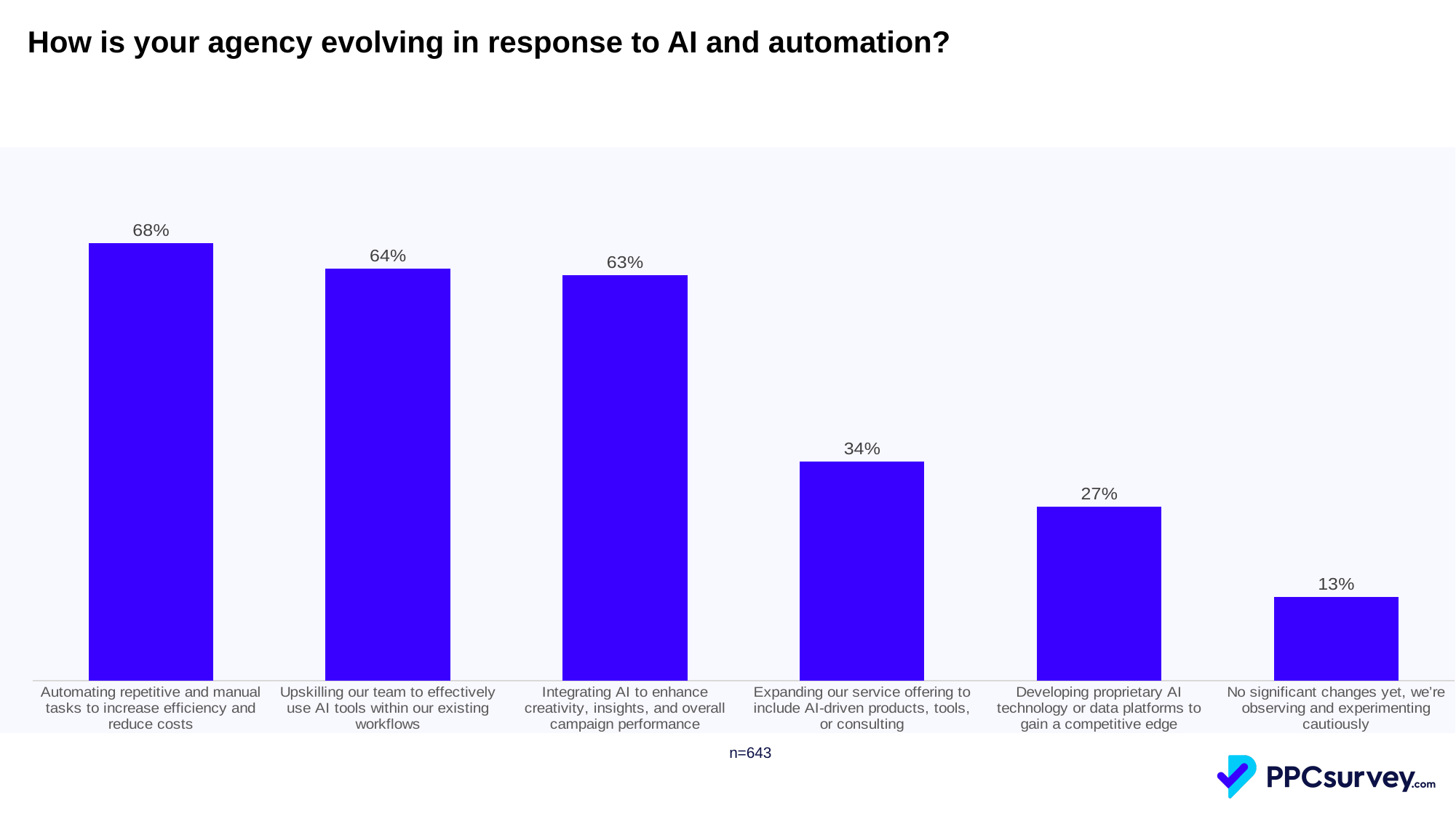

How is your agency evolving in response to AI and automation?

### Chart

| Category | Total |
|---|---|
| Automating repetitive and manual tasks to increase efficiency and reduce costs | 0.68 |
| Upskilling our team to effectively use AI tools within our existing workflows | 0.64 |
| Integrating AI to enhance creativity, insights, and overall campaign performance | 0.63 |
| Expanding our service offering to include AI-driven products, tools, or consulting | 0.34 |
| Developing proprietary AI technology or data platforms to gain a competitive edge | 0.27 |
| No significant changes yet, we’re observing and experimenting cautiously | 0.13 |
| n=643 |
| --- |